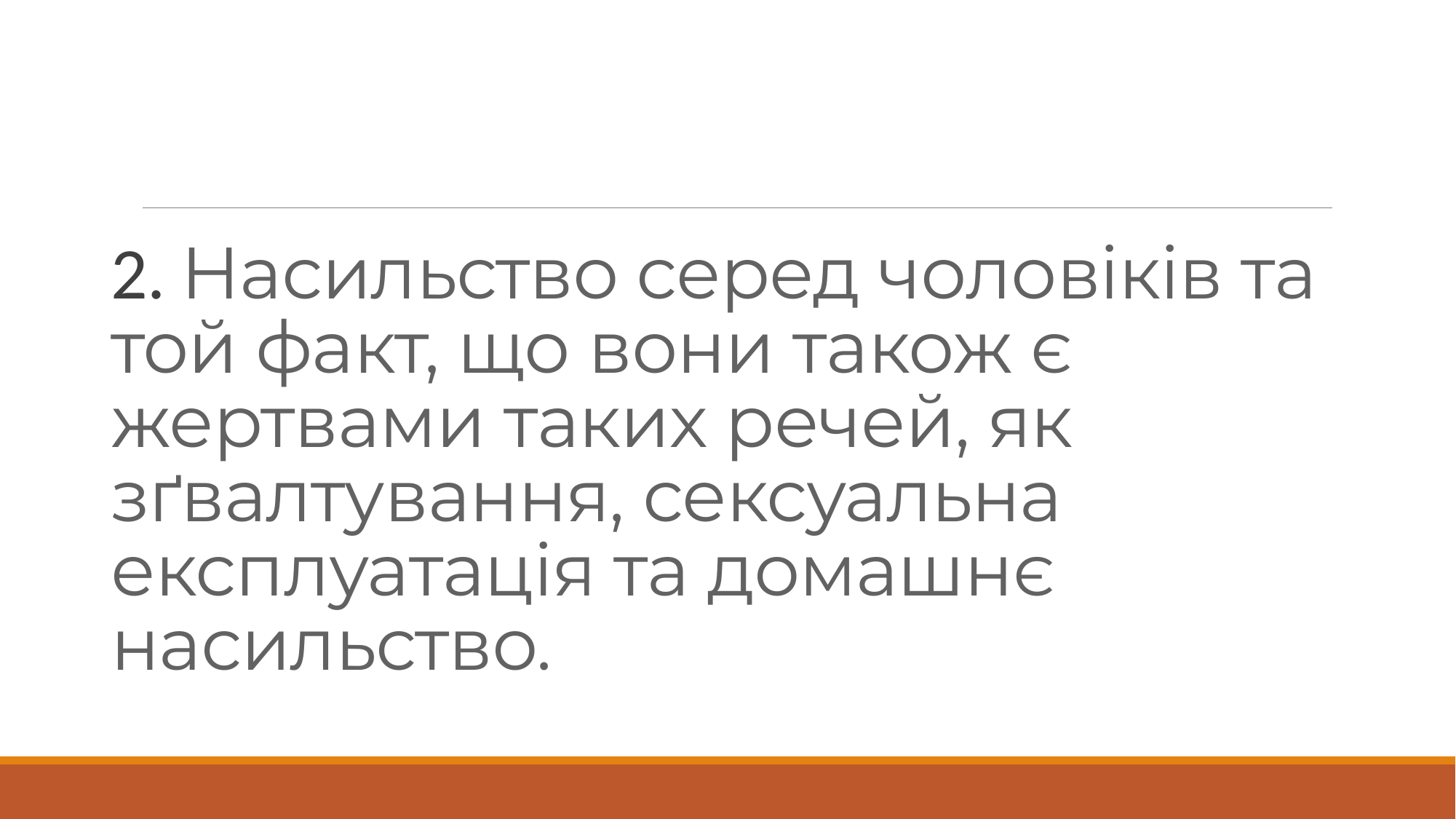

# 2. Насильство серед чоловіків та той факт, що вони також є жертвами таких речей, як зґвалтування, сексуальна експлуатація та домашнє насильство.